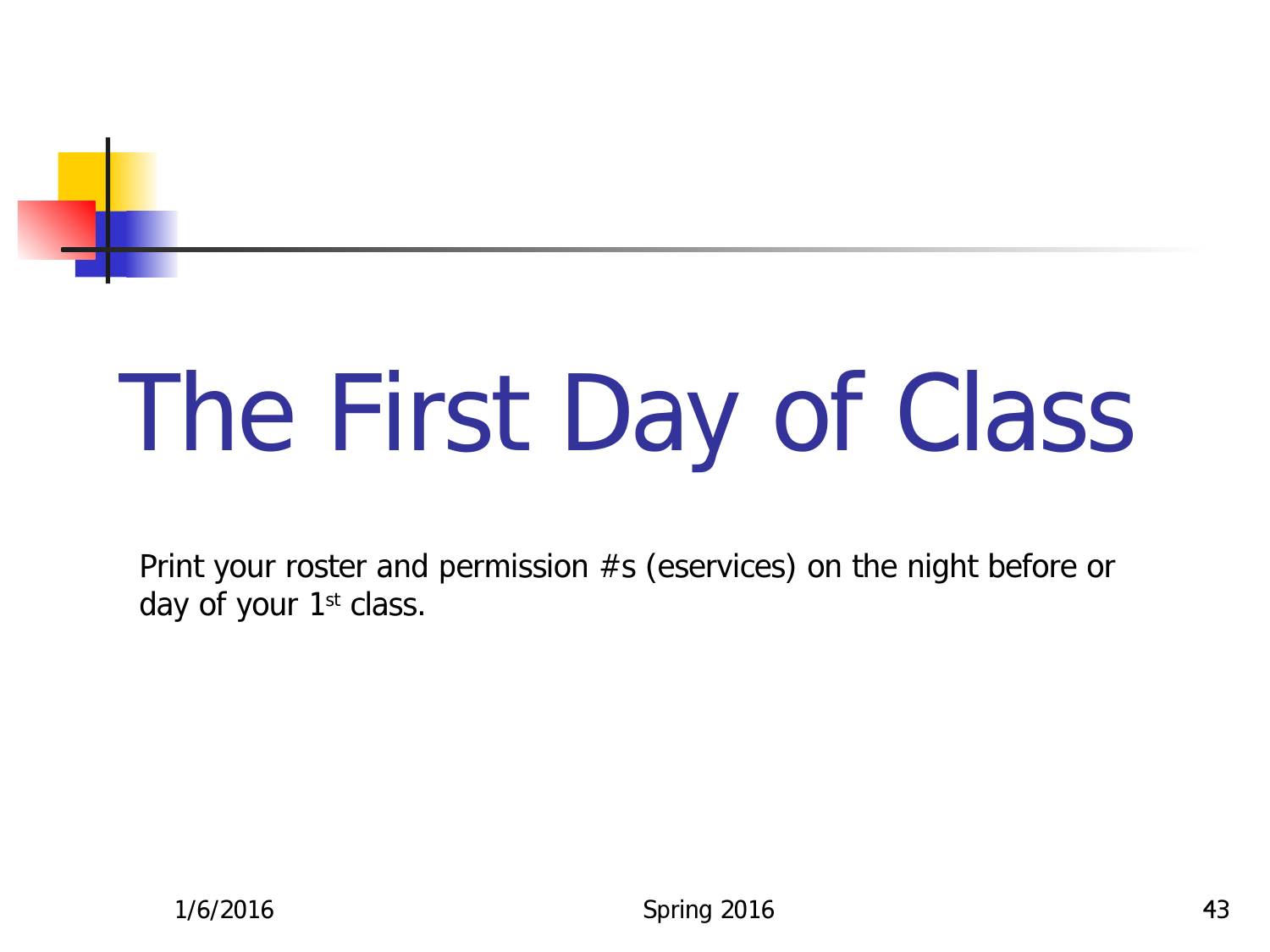

# The First Day of Class
Print your roster and permission #s (eservices) on the night before or day of your 1st class.

1/6/2016
Spring 2016
43